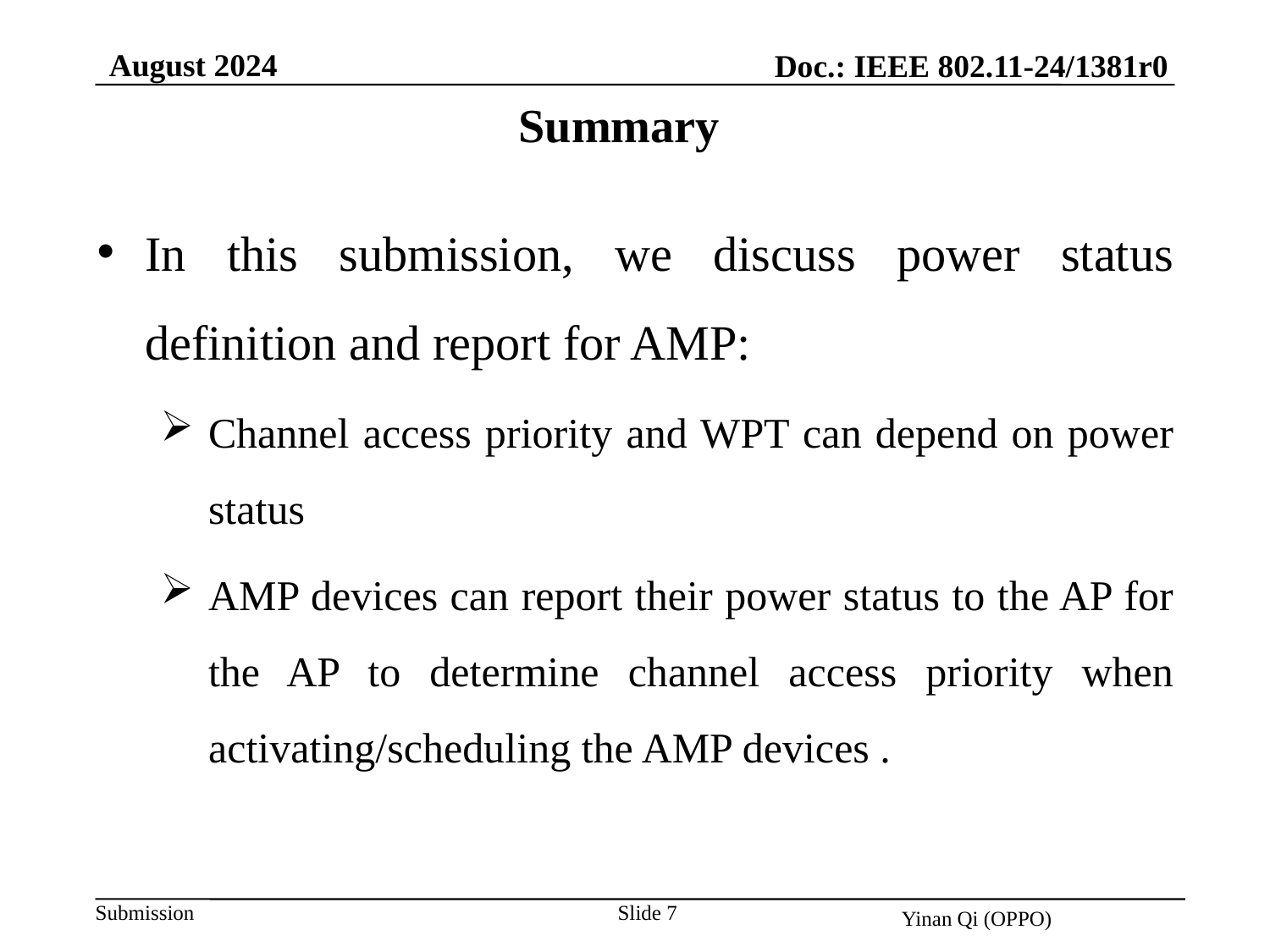

August 2024
Doc.: IEEE 802.11-24/1381r0
Summary
In this submission, we discuss power status definition and report for AMP:
Channel access priority and WPT can depend on power status
AMP devices can report their power status to the AP for the AP to determine channel access priority when activating/scheduling the AMP devices .
Slide 7
Yinan Qi (OPPO)